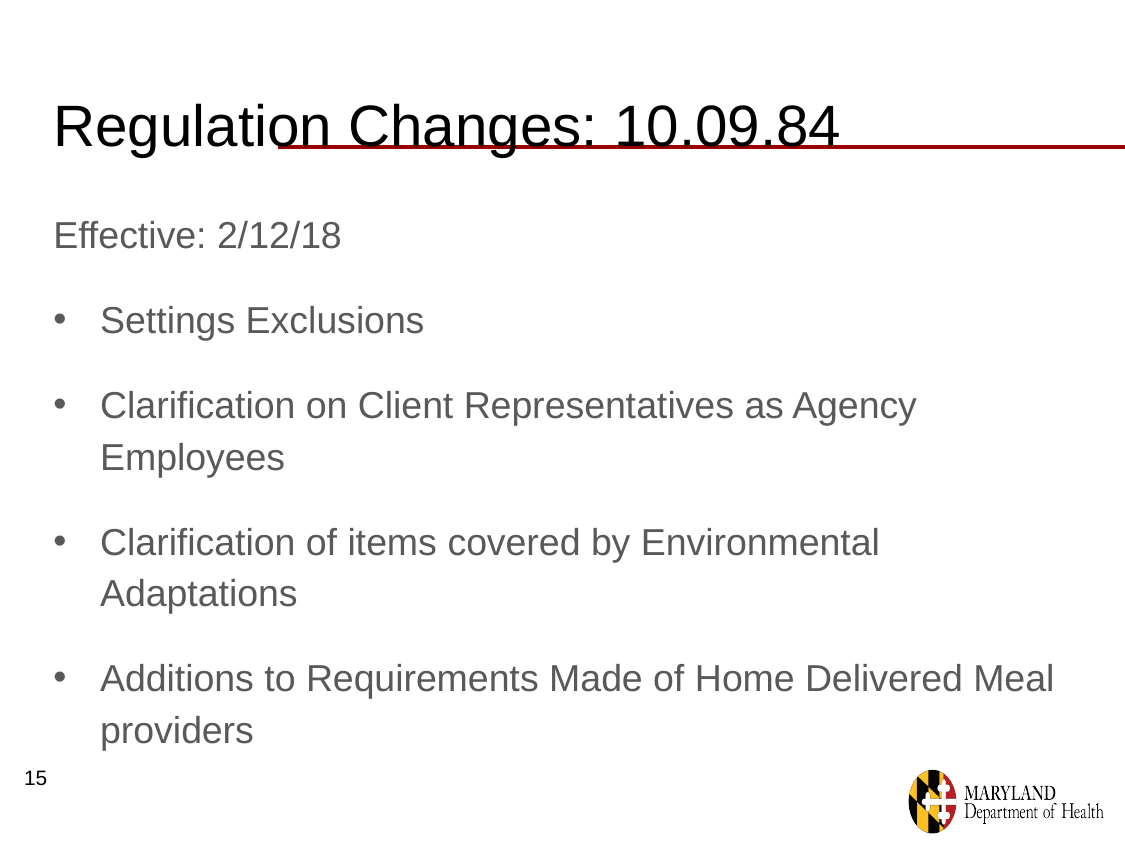

# Regulation Changes: 10.09.84
Effective: 2/12/18
Settings Exclusions
Clarification on Client Representatives as Agency Employees
Clarification of items covered by Environmental Adaptations
Additions to Requirements Made of Home Delivered Meal providers
15